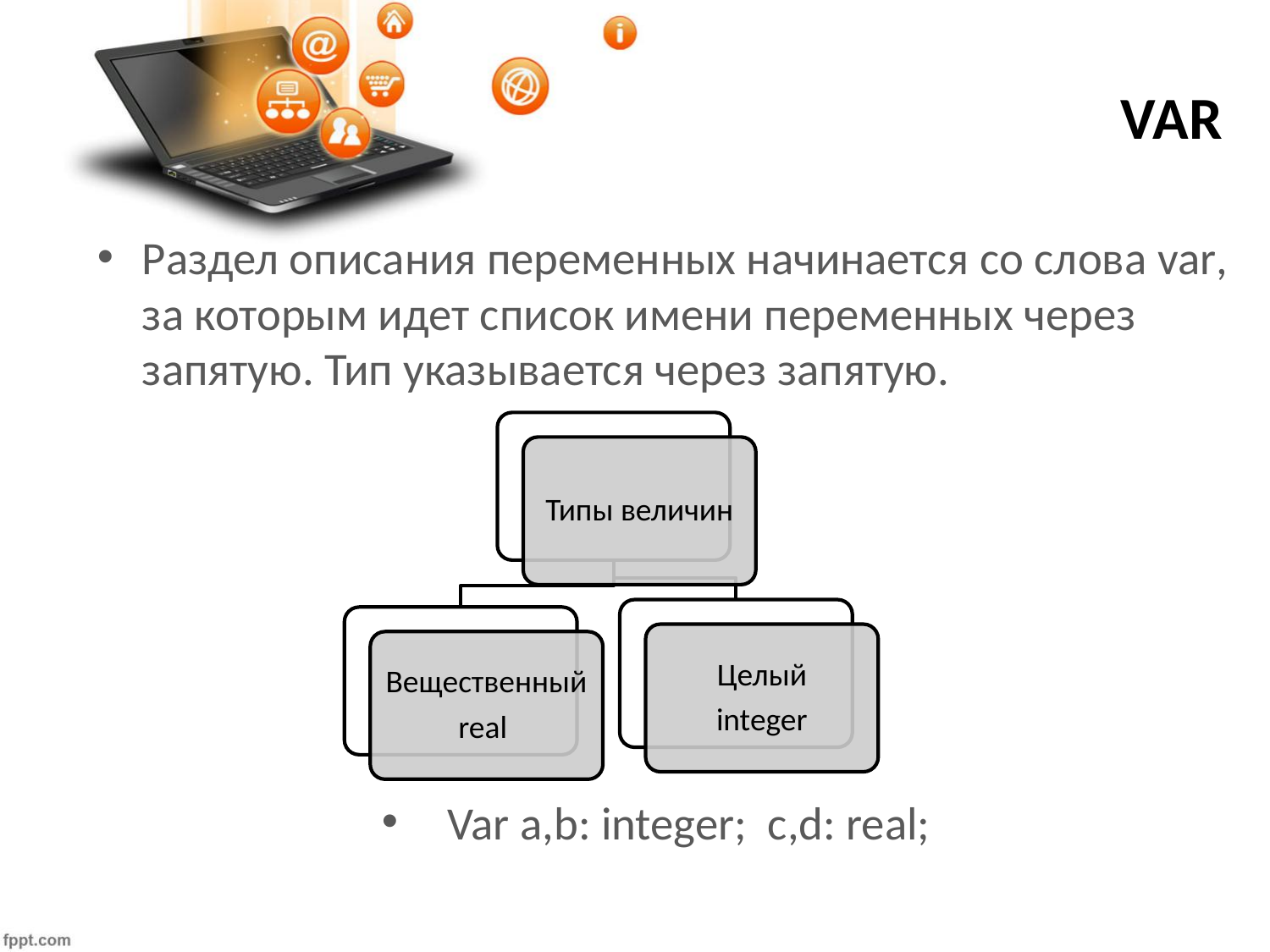

# VAR
Раздел описания переменных начинается со слова var, за которым идет список имени переменных через запятую. Тип указывается через запятую.

Var a,b: integer;  c,d: real;

Типы величин
Вещественный
real
Целый
integer